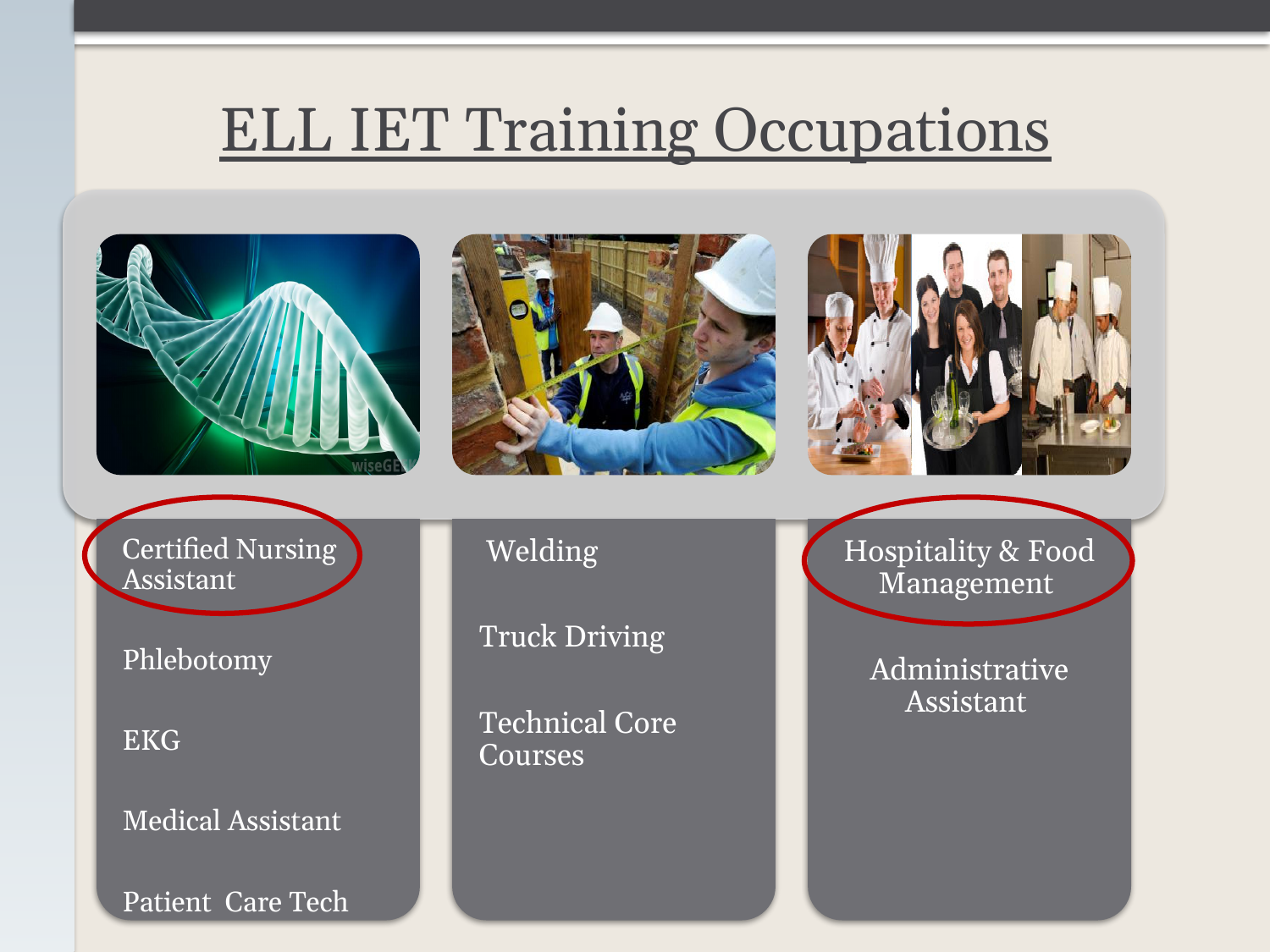

# ELL IET Training Occupations
Certified Nursing Assistant

Phlebotomy

EKG

Medical Assistant

Patient  Care Tech
 Welding

Truck Driving

Technical Core Courses
Hospitality & Food Management

Administrative Assistant